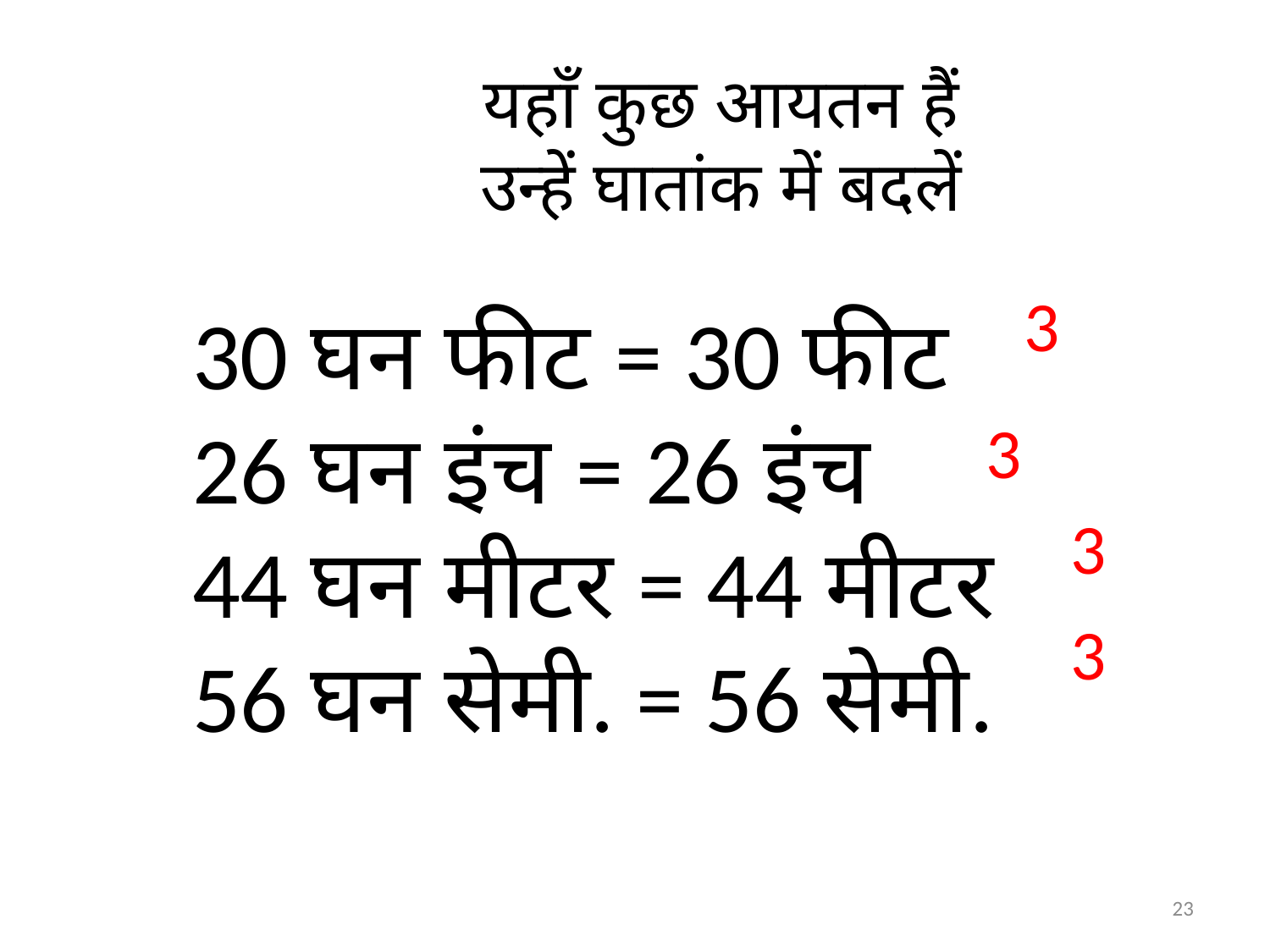

# यहाँ कुछ आयतन हैं उन्हें घातांक में बदलें
 3
30 घन फीट = 30 फीट
26 घन इंच = 26 इंच
44 घन मीटर = 44 मीटर
56 घन सेमी. = 56 सेमी.

3
3
3
23